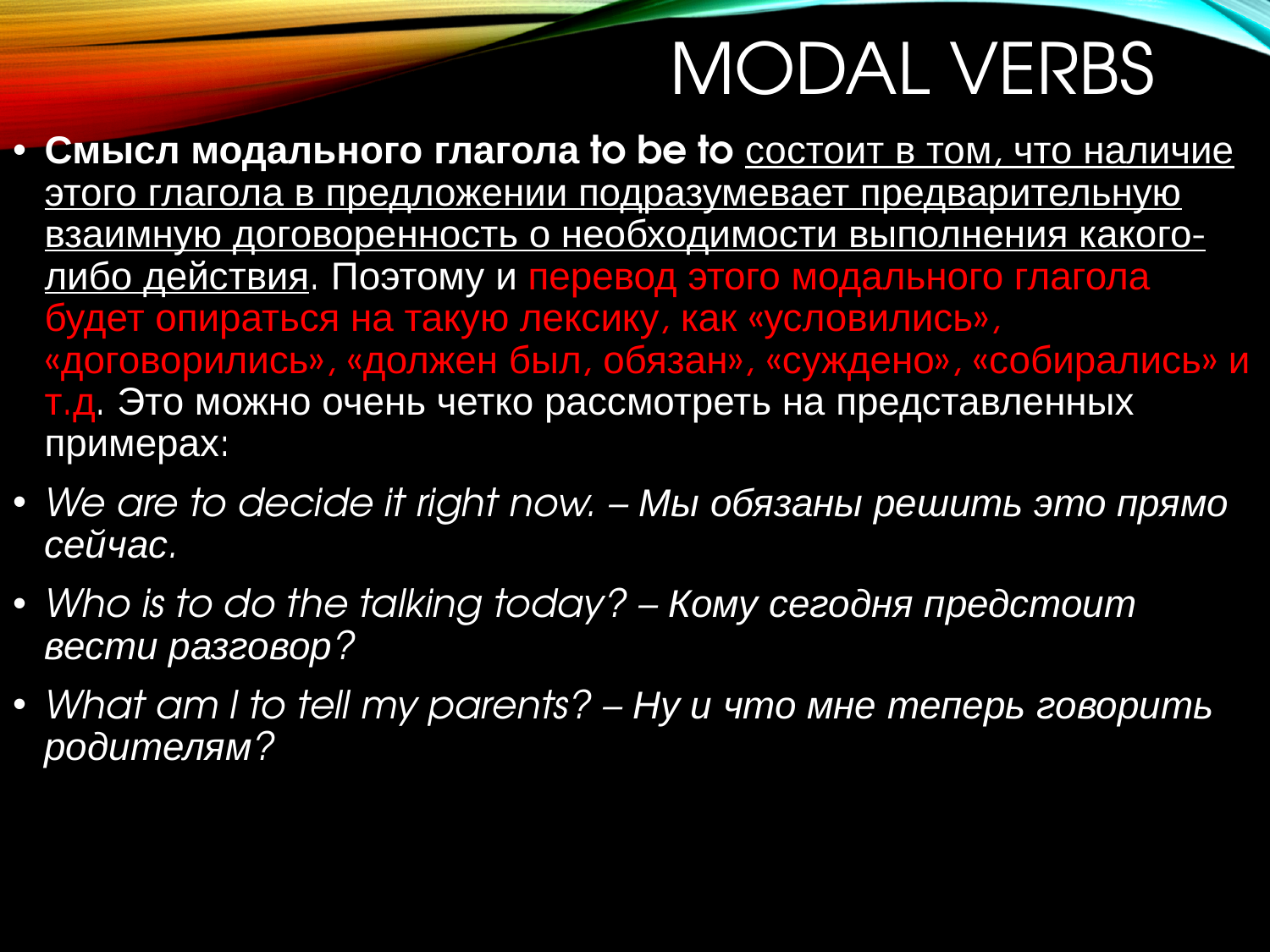

# Modal verbs
Смысл модального глагола to be to состоит в том, что наличие этого глагола в предложении подразумевает предварительную взаимную договоренность о необходимости выполнения какого-либо действия. Поэтому и перевод этого модального глагола будет опираться на такую лексику, как «условились», «договорились», «должен был, обязан», «суждено», «собирались» и т.д. Это можно очень четко рассмотреть на представленных примерах:
We are to decide it right now. – Мы обязаны решить это прямо сейчас.
Who is to do the talking today? – Кому сегодня предстоит вести разговор?
What am I to tell my parents? – Ну и что мне теперь говорить родителям?